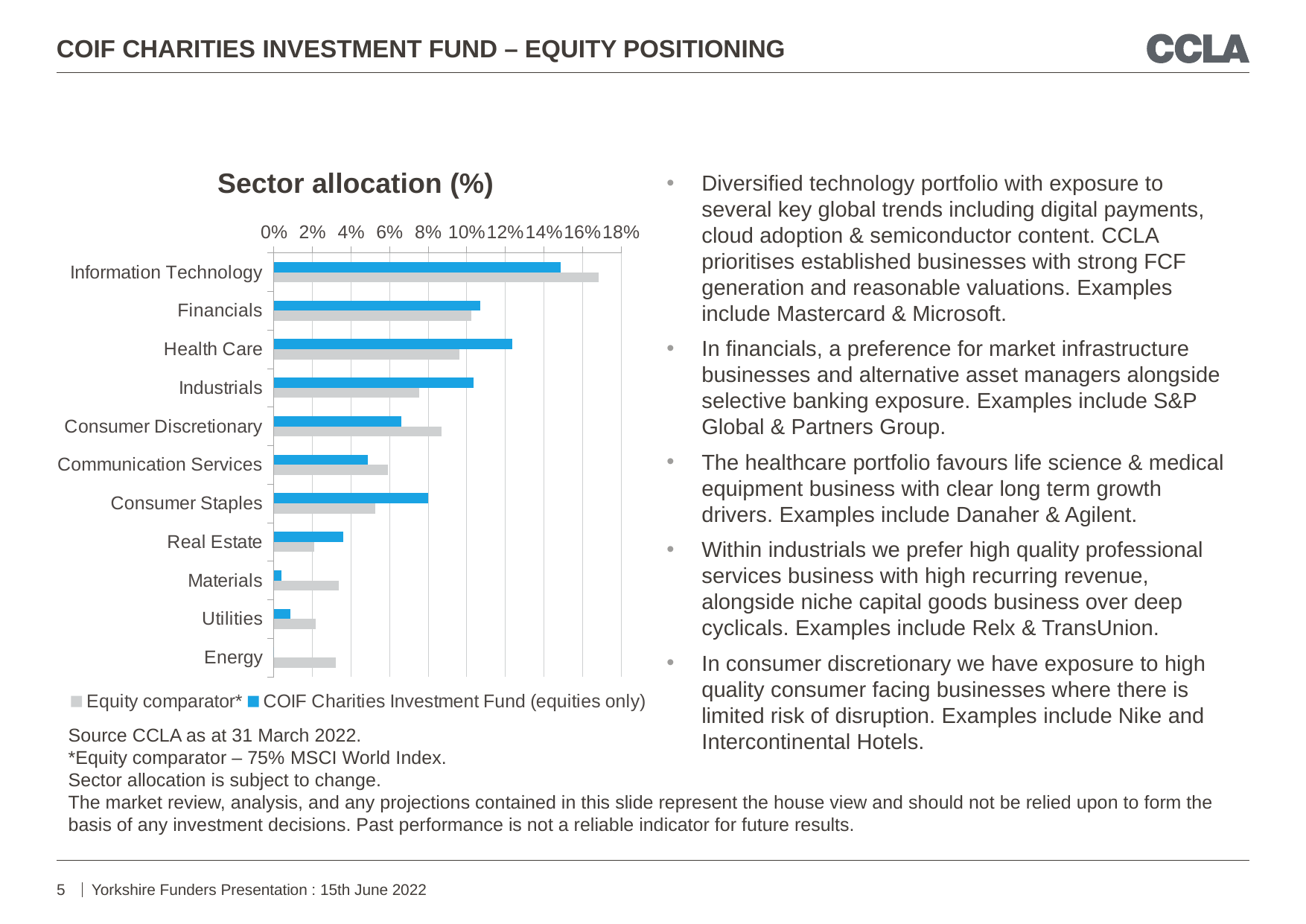

# COIF charities investment fund – equity positioning
Sector allocation (%)
Diversified technology portfolio with exposure to several key global trends including digital payments, cloud adoption & semiconductor content. CCLA prioritises established businesses with strong FCF generation and reasonable valuations. Examples include Mastercard & Microsoft.
In financials, a preference for market infrastructure businesses and alternative asset managers alongside selective banking exposure. Examples include S&P Global & Partners Group.
The healthcare portfolio favours life science & medical equipment business with clear long term growth drivers. Examples include Danaher & Agilent.
Within industrials we prefer high quality professional services business with high recurring revenue, alongside niche capital goods business over deep cyclicals. Examples include Relx & TransUnion.
In consumer discretionary we have exposure to high quality consumer facing businesses where there is limited risk of disruption. Examples include Nike and Intercontinental Hotels.

### Chart

| Category | COIF Charities Investment Fund (equities only) | Equity comparator* |
|---|---|---|
| Information Technology | 0.14861217902616375 | 0.1684 |
| Financials | 0.10706252297832397 | 0.1025 |
| Health Care | 0.12357314893568105 | 0.0964 |
| Industrials | 0.10363041648517377 | 0.0753 |
| Consumer Discretionary | 0.06627647402555728 | 0.087 |
| Communication Services | 0.048817147724855015 | 0.0591 |
| Consumer Staples | 0.0798577357375115 | 0.0527 |
| Real Estate | 0.036114642094949426 | 0.021 |
| Materials | 0.003887857932546003 | 0.0337 |
| Utilities | 0.00853281758339827 | 0.0218 |
| Energy | 0.0 | 0.0321 |
EXPIRED

DRAFT

Source CCLA as at 31 March 2022.
*Equity comparator – 75% MSCI World Index.
Sector allocation is subject to change.
The market review, analysis, and any projections contained in this slide represent the house view and should not be relied upon to form the basis of any investment decisions. Past performance is not a reliable indicator for future results.
5
Yorkshire Funders Presentation : 15th June 2022